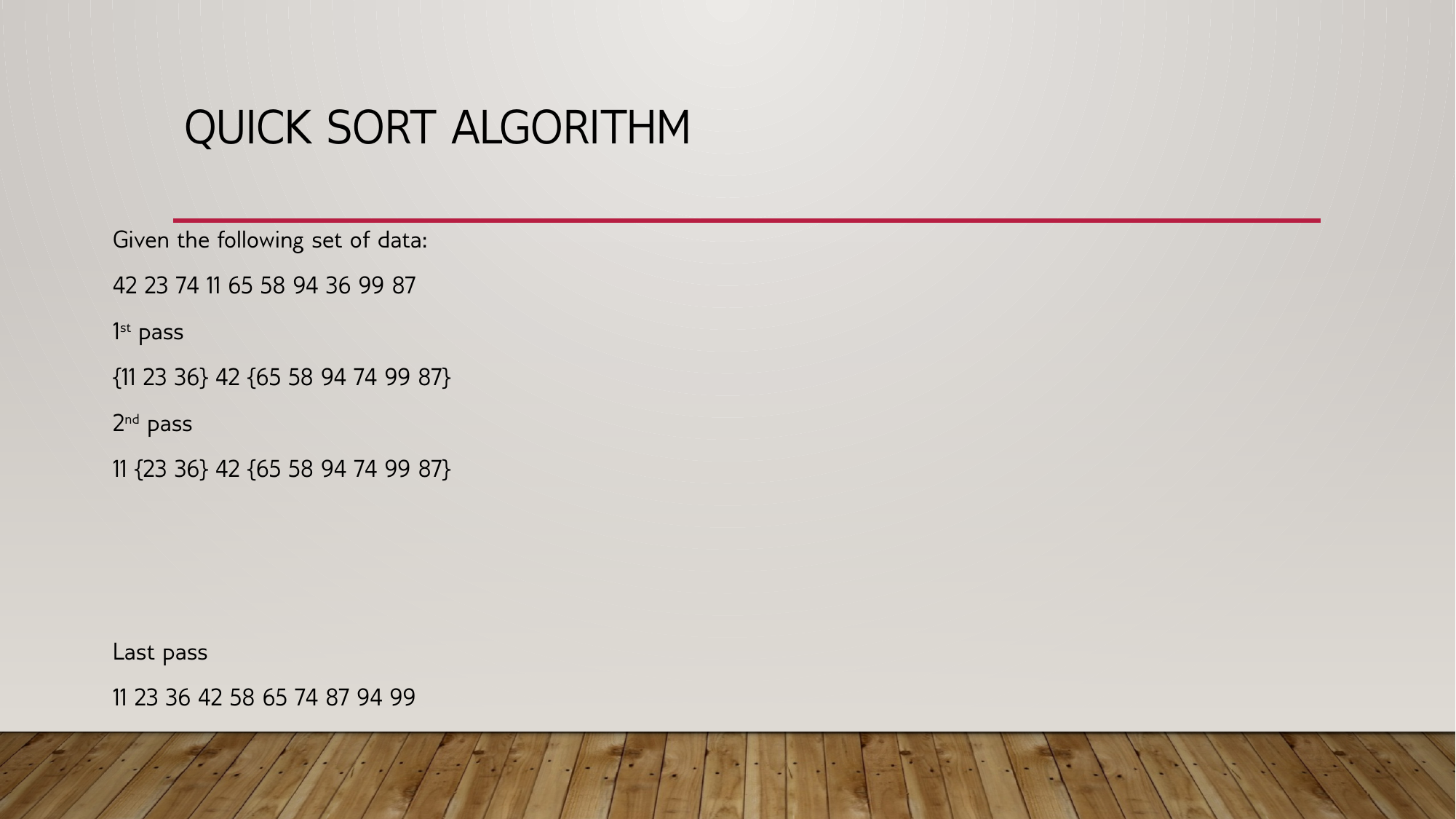

# Quick Sort Algorithm
Given the following set of data:
42 23 74 11 65 58 94 36 99 87
1st pass
{11 23 36} 42 {65 58 94 74 99 87}
2nd pass
11 {23 36} 42 {65 58 94 74 99 87}

Last pass
11 23 36 42 58 65 74 87 94 99